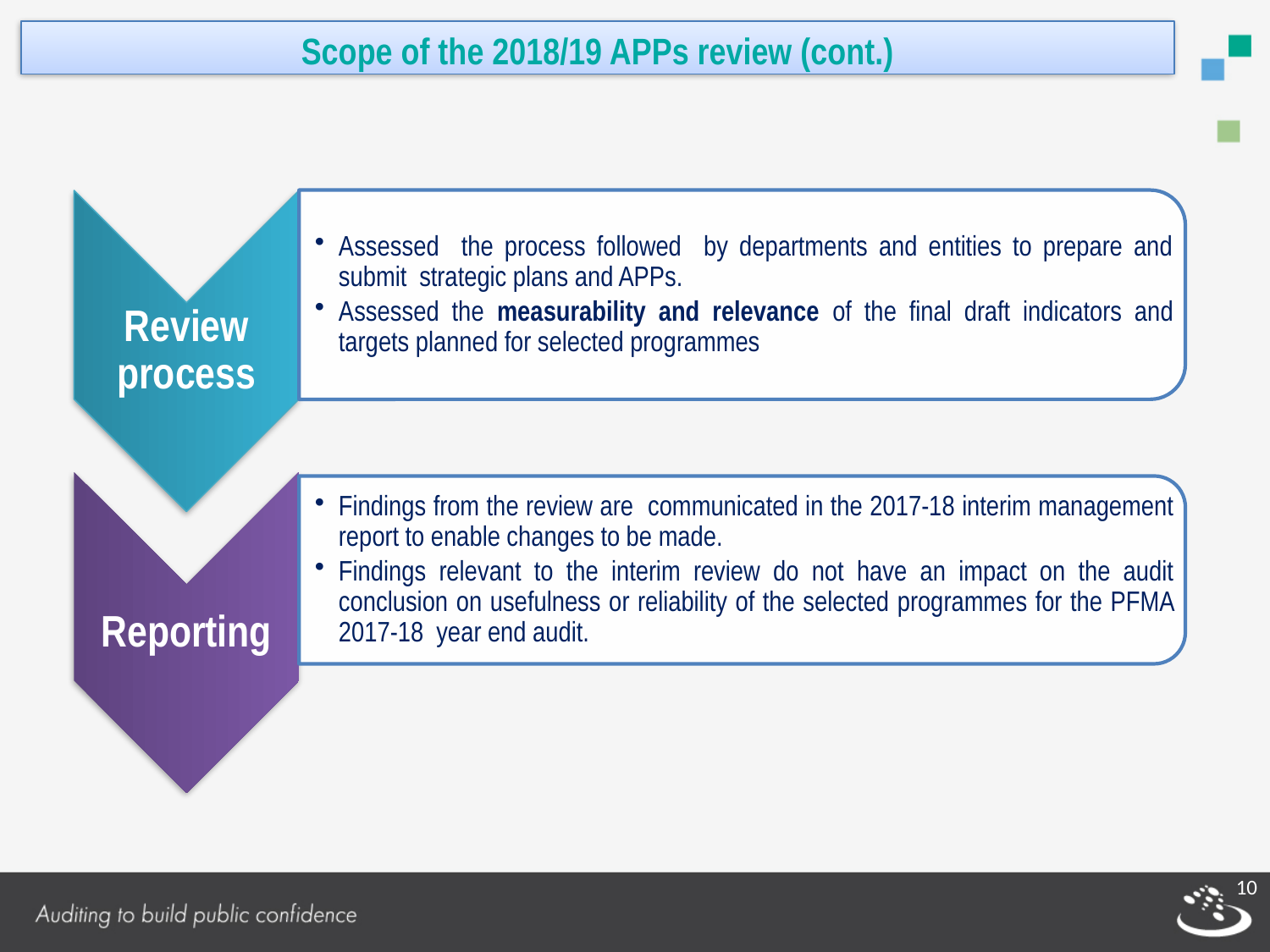

Scope of the 2018/19 APPs review (cont.)
Review process
Assessed  the process followed  by departments and entities to prepare and submit  strategic plans and APPs.
Assessed the measurability and relevance of the final draft indicators and targets planned for selected programmes
Reporting
Findings from the review are  communicated in the 2017-18 interim management report to enable changes to be made.
Findings relevant to the interim review do not have an impact on the audit conclusion on usefulness or reliability of the selected programmes for the PFMA 2017-18  year end audit.
10